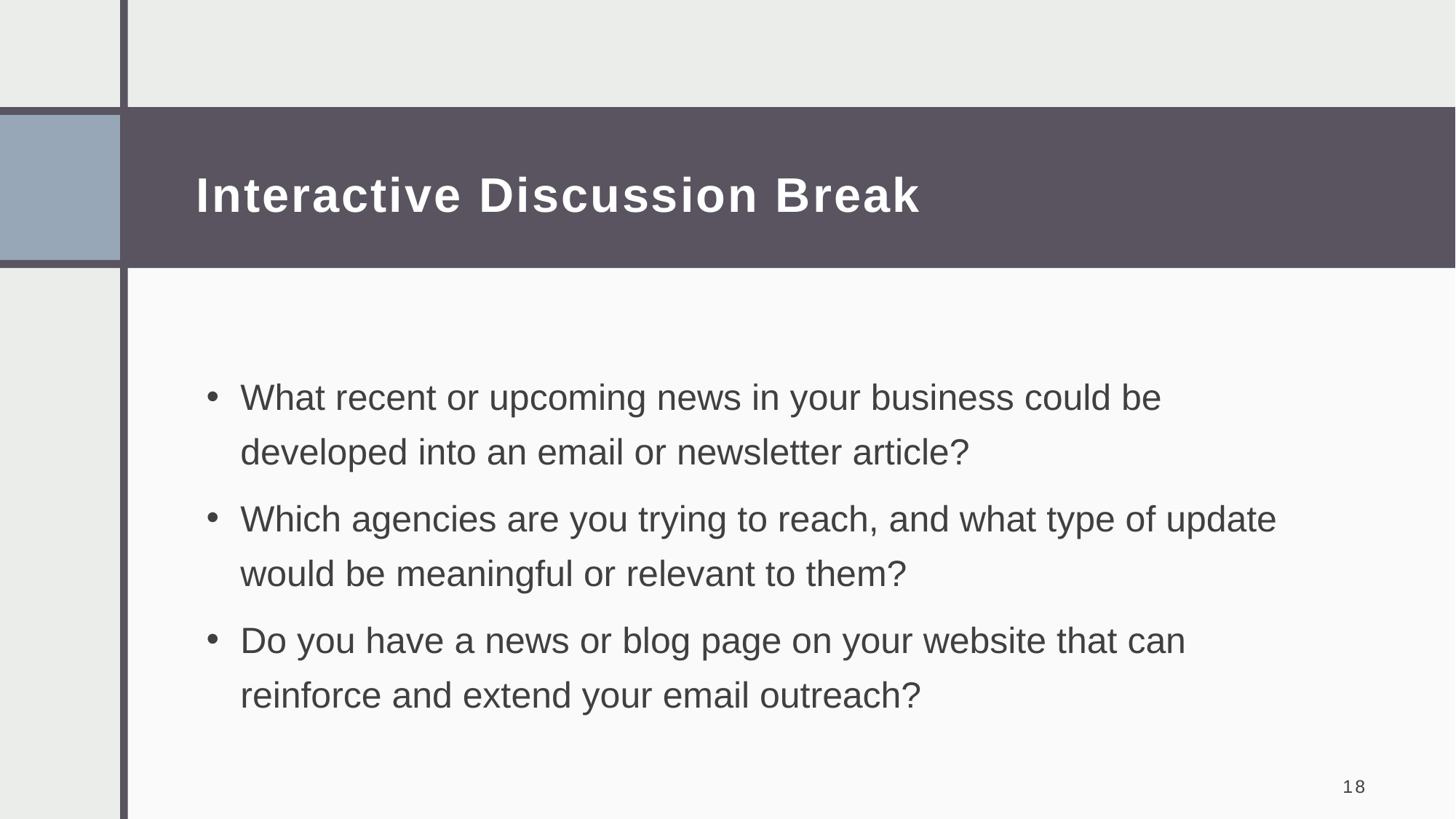

# Interactive Discussion Break
What recent or upcoming news in your business could be developed into an email or newsletter article?
Which agencies are you trying to reach, and what type of update would be meaningful or relevant to them?
Do you have a news or blog page on your website that can reinforce and extend your email outreach?
18